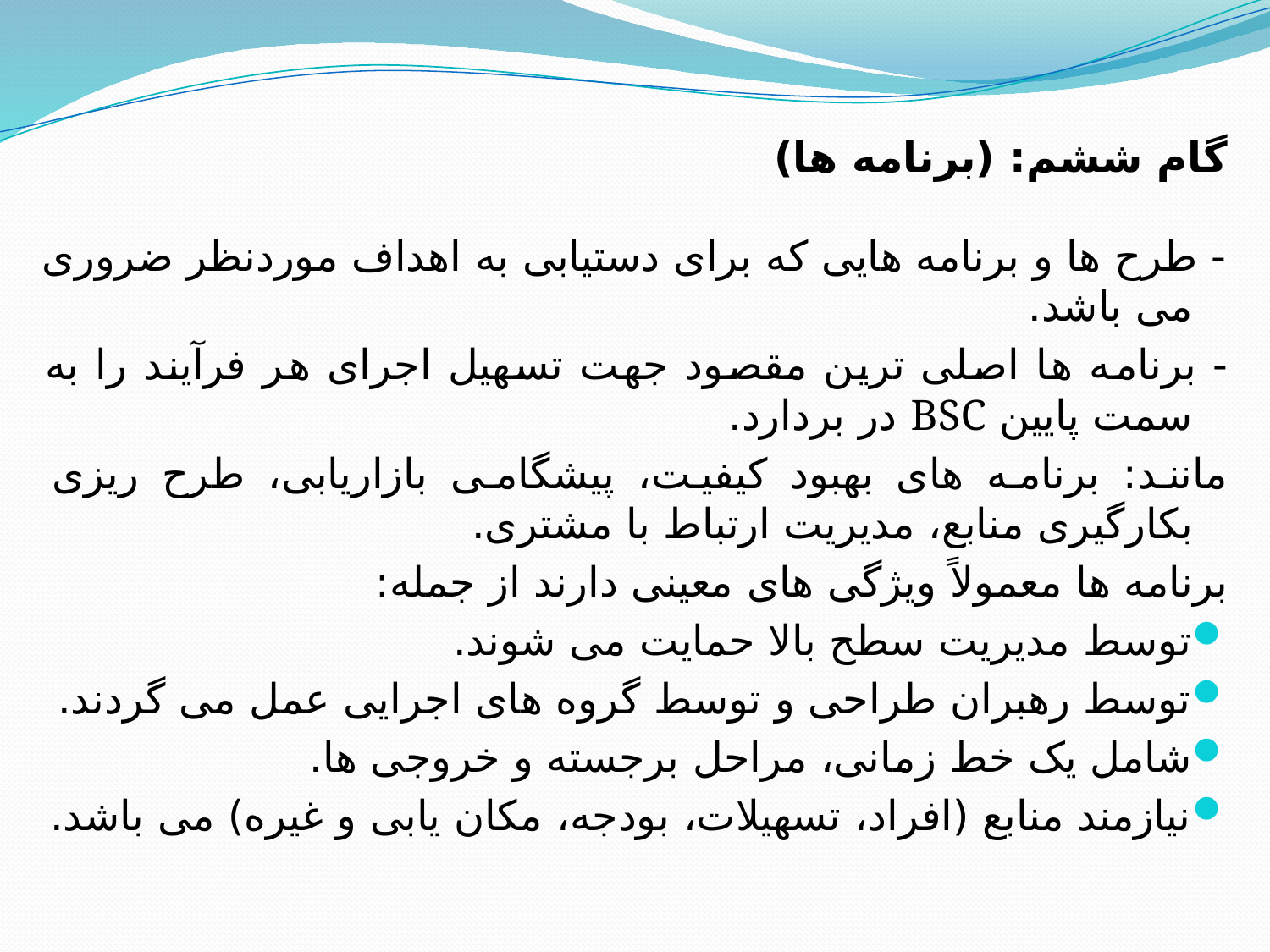

گام ششم: (برنامه ها)

- طرح ها و برنامه هایی که برای دستیابی به اهداف موردنظر ضروری می باشد.
- برنامه ها اصلی ترین مقصود جهت تسهیل اجرای هر فرآیند را به سمت پایین BSC در بردارد.
مانند: برنامه های بهبود کیفیت، پیشگامی بازاریابی، طرح ریزی بکارگیری منابع، مدیریت ارتباط با مشتری.
برنامه ها معمولاً ویژگی های معینی دارند از جمله:
توسط مدیریت سطح بالا حمایت می شوند.
توسط رهبران طراحی و توسط گروه های اجرایی عمل می گردند.
شامل یک خط زمانی، مراحل برجسته و خروجی ها.
نیازمند منابع (افراد، تسهیلات، بودجه، مکان یابی و غیره) می باشد.